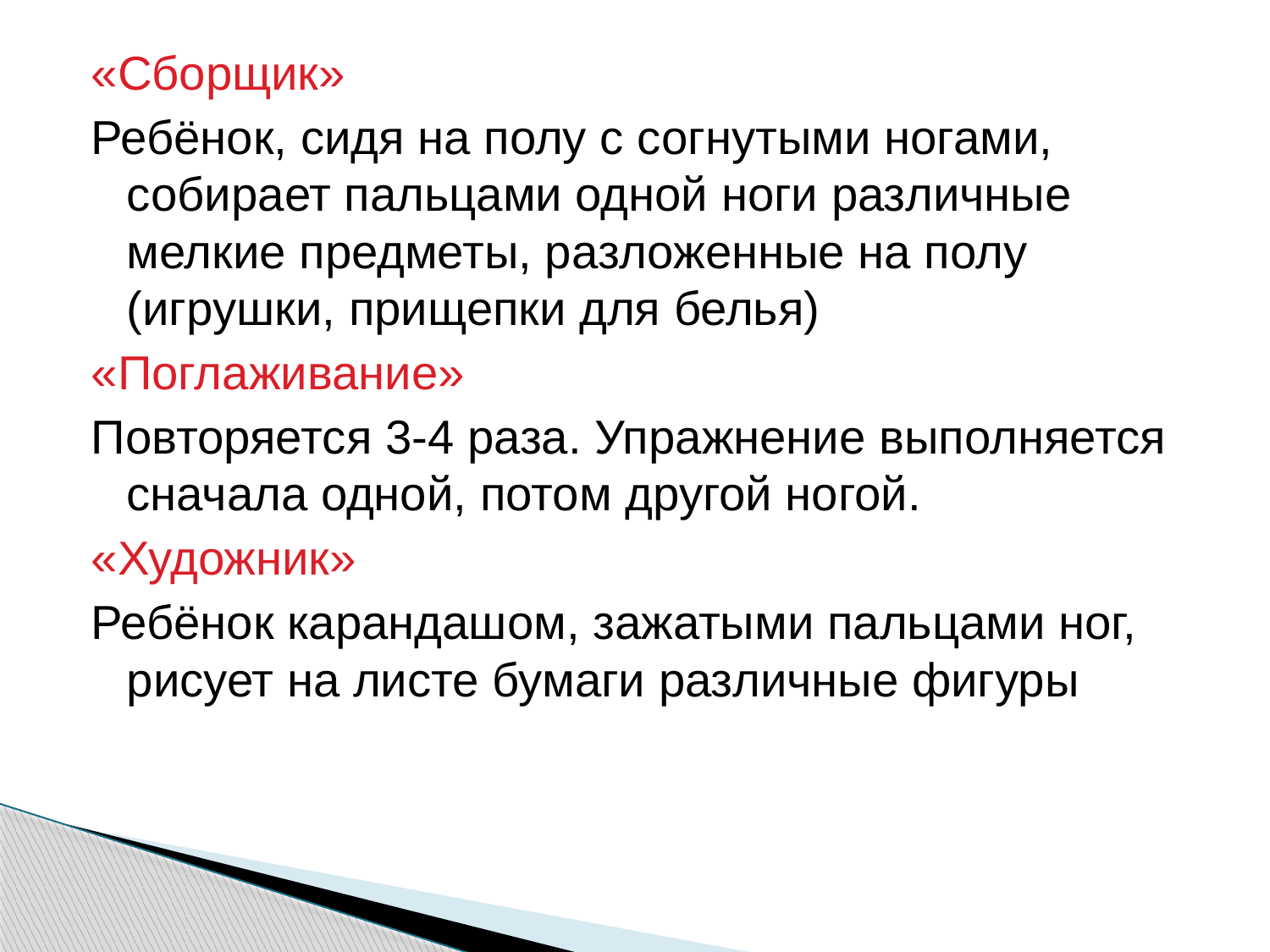

«Сборщик»
Ребёнок, сидя на полу с согнутыми ногами, собирает пальцами одной ноги различные мелкие предметы, разложенные на полу (игрушки, прищепки для белья)
«Поглаживание»
Повторяется 3-4 раза. Упражнение выполняется сначала одной, потом другой ногой.
«Художник»
Ребёнок карандашом, зажатыми пальцами ног, рисует на листе бумаги различные фигуры